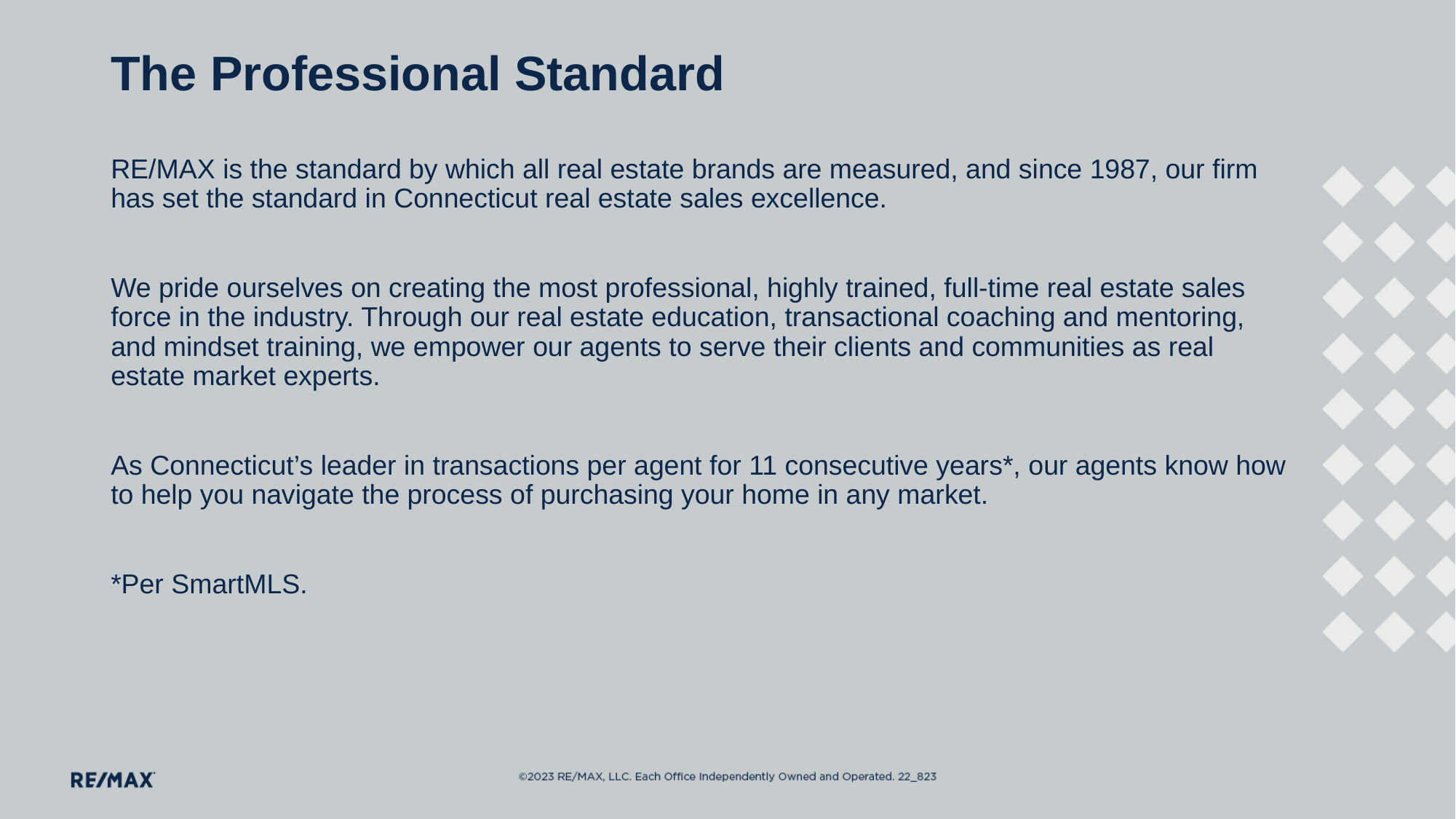

# The Professional Standard
RE/MAX is the standard by which all real estate brands are measured, and since 1987, our firm has set the standard in Connecticut real estate sales excellence.

We pride ourselves on creating the most professional, highly trained, full-time real estate sales force in the industry. Through our real estate education, transactional coaching and mentoring, and mindset training, we empower our agents to serve their clients and communities as real estate market experts.

As Connecticut’s leader in transactions per agent for 11 consecutive years*, our agents know how to help you navigate the process of purchasing your home in any market.

*Per SmartMLS.